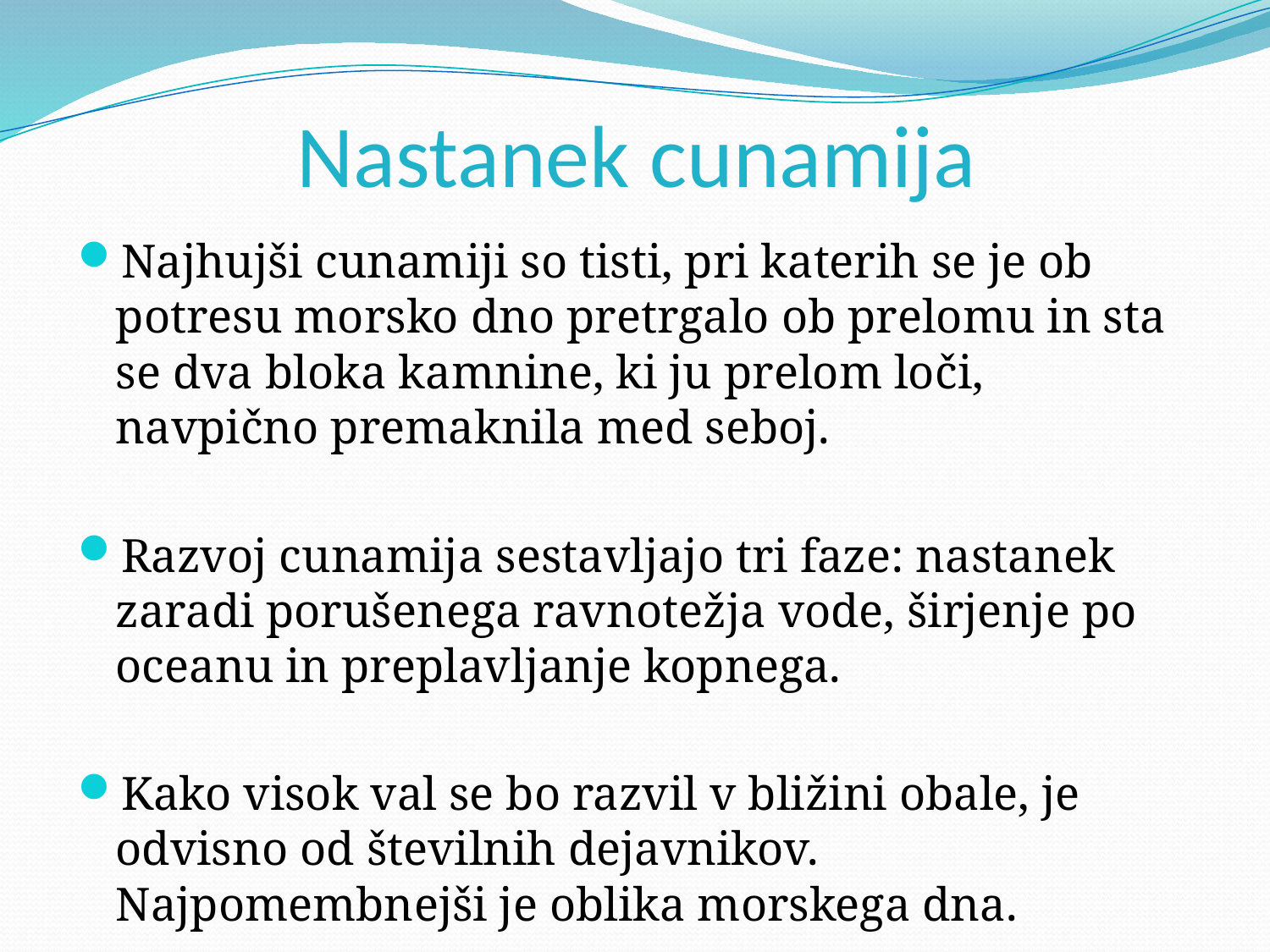

# Nastanek cunamija
Najhujši cunamiji so tisti, pri katerih se je ob potresu morsko dno pretrgalo ob prelomu in sta se dva bloka kamnine, ki ju prelom loči, navpično premaknila med seboj.

Razvoj cunamija sestavljajo tri faze: nastanek zaradi porušenega ravnotežja vode, širjenje po oceanu in preplavljanje kopnega.

Kako visok val se bo razvil v bližini obale, je odvisno od številnih dejavnikov. Najpomembnejši je oblika morskega dna.